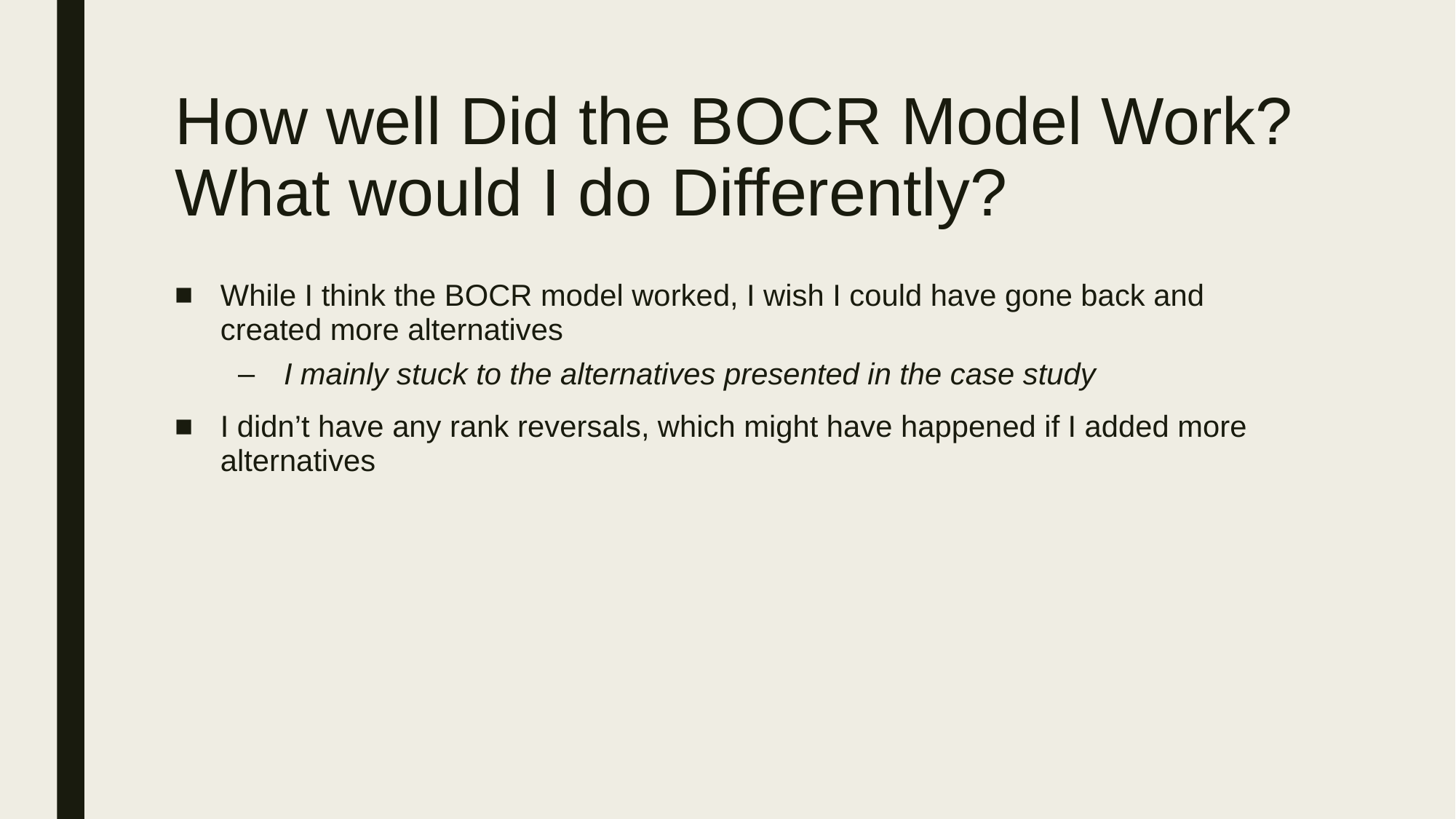

# How well Did the BOCR Model Work? What would I do Differently?
While I think the BOCR model worked, I wish I could have gone back and created more alternatives
I mainly stuck to the alternatives presented in the case study
I didn’t have any rank reversals, which might have happened if I added more alternatives